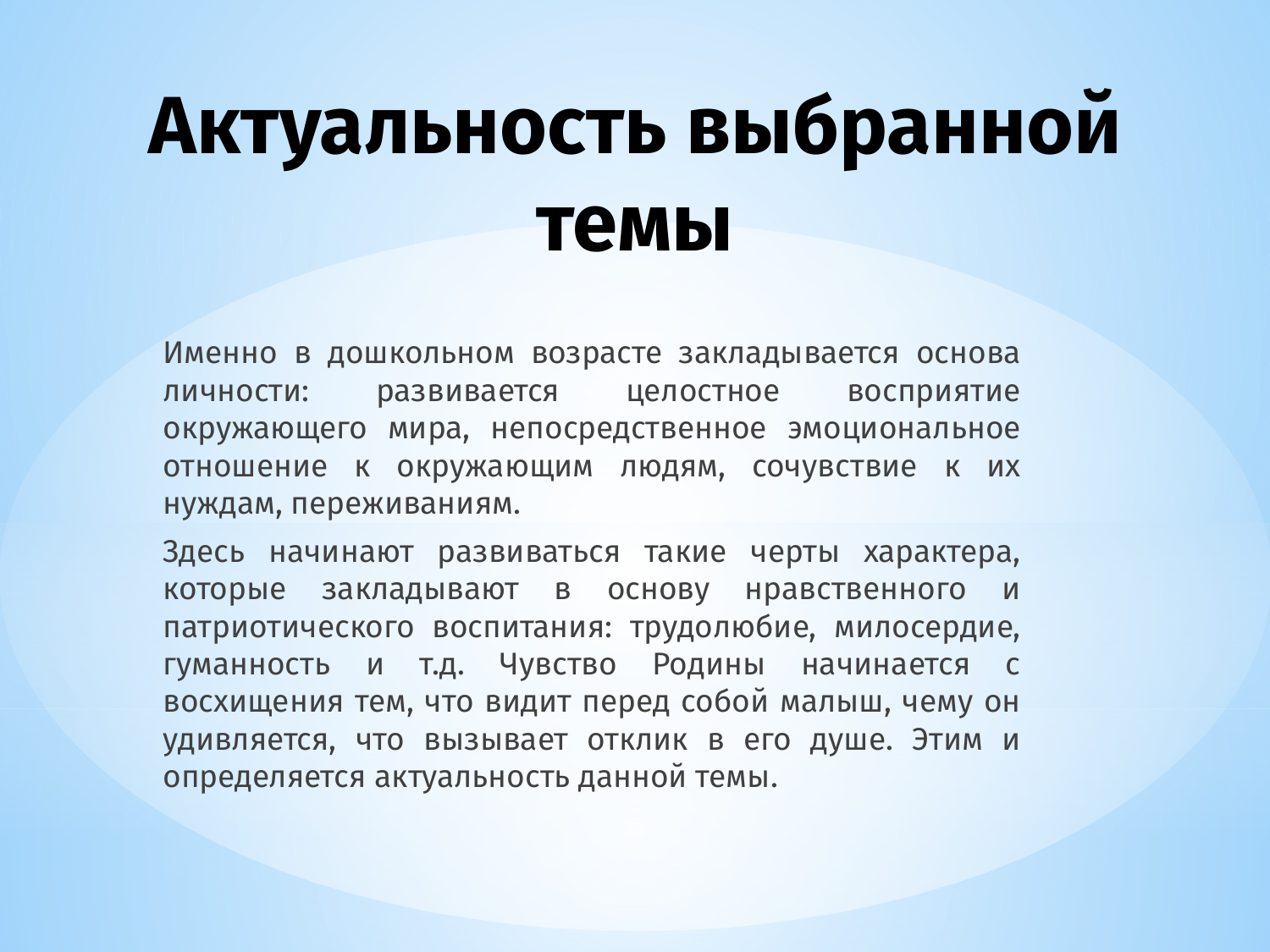

# Актуальность выбранной темы
Именно в дошкольном возрасте закладывается основа личности: развивается целостное восприятие окружающего мира, непосредственное эмоциональное отношение к окружающим людям, сочувствие к их нуждам, переживаниям.
Здесь начинают развиваться такие черты характера, которые закладывают в основу нравственного и патриотического воспитания: трудолюбие, милосердие, гуманность и т.д. Чувство Родины начинается с восхищения тем, что видит перед собой малыш, чему он удивляется, что вызывает отклик в его душе. Этим и определяется актуальность данной темы.